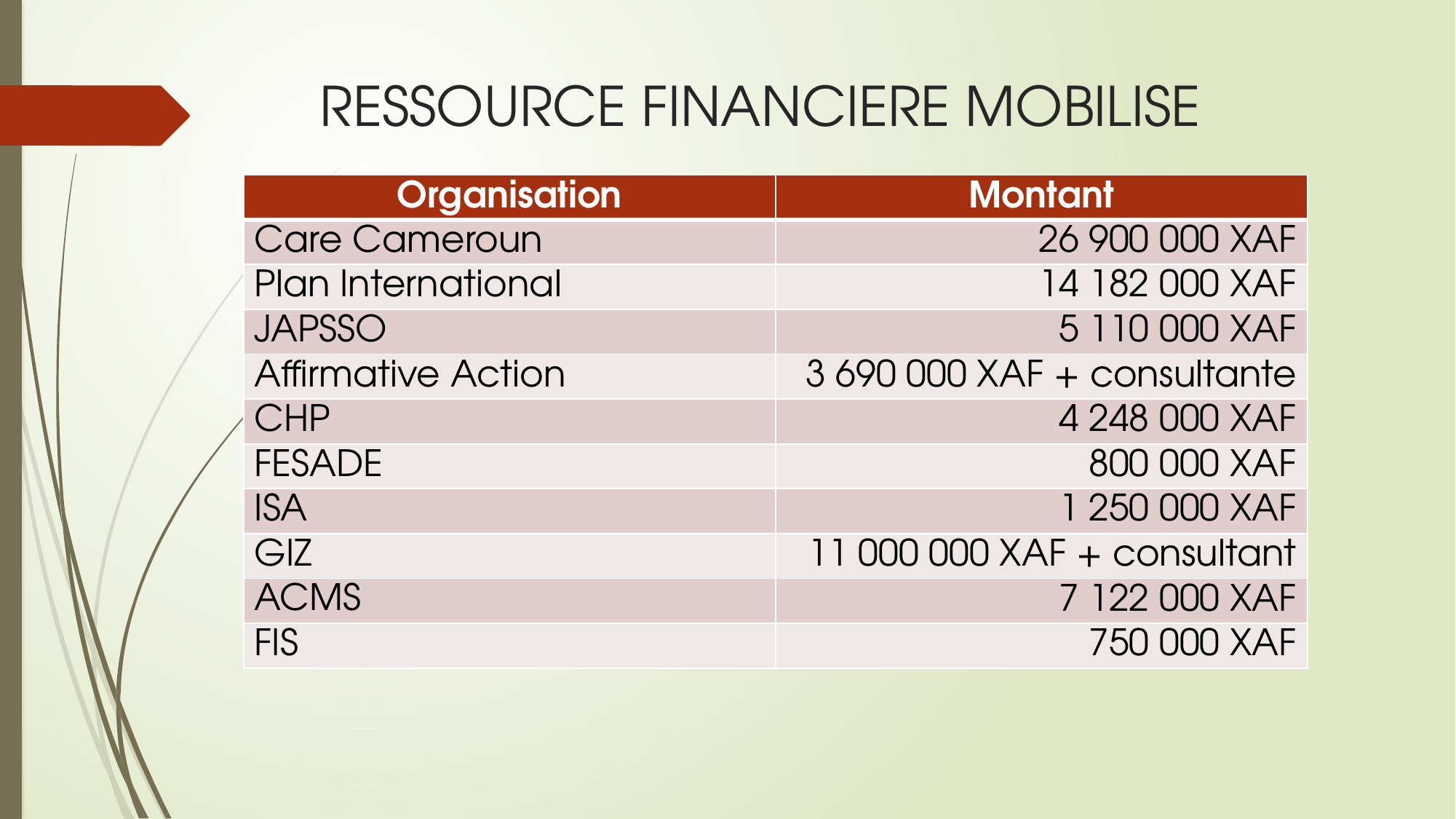

# RESSOURCE FINANCIERE MOBILISE
| Organisation | Montant |
| --- | --- |
| Care Cameroun | 26 900 000 XAF |
| Plan International | 14 182 000 XAF |
| JAPSSO | 5 110 000 XAF |
| Affirmative Action | 3 690 000 XAF + consultante |
| CHP | 4 248 000 XAF |
| FESADE | 800 000 XAF |
| ISA | 1 250 000 XAF |
| GIZ | 11 000 000 XAF + consultant |
| ACMS | 7 122 000 XAF |
| FIS | 750 000 XAF |